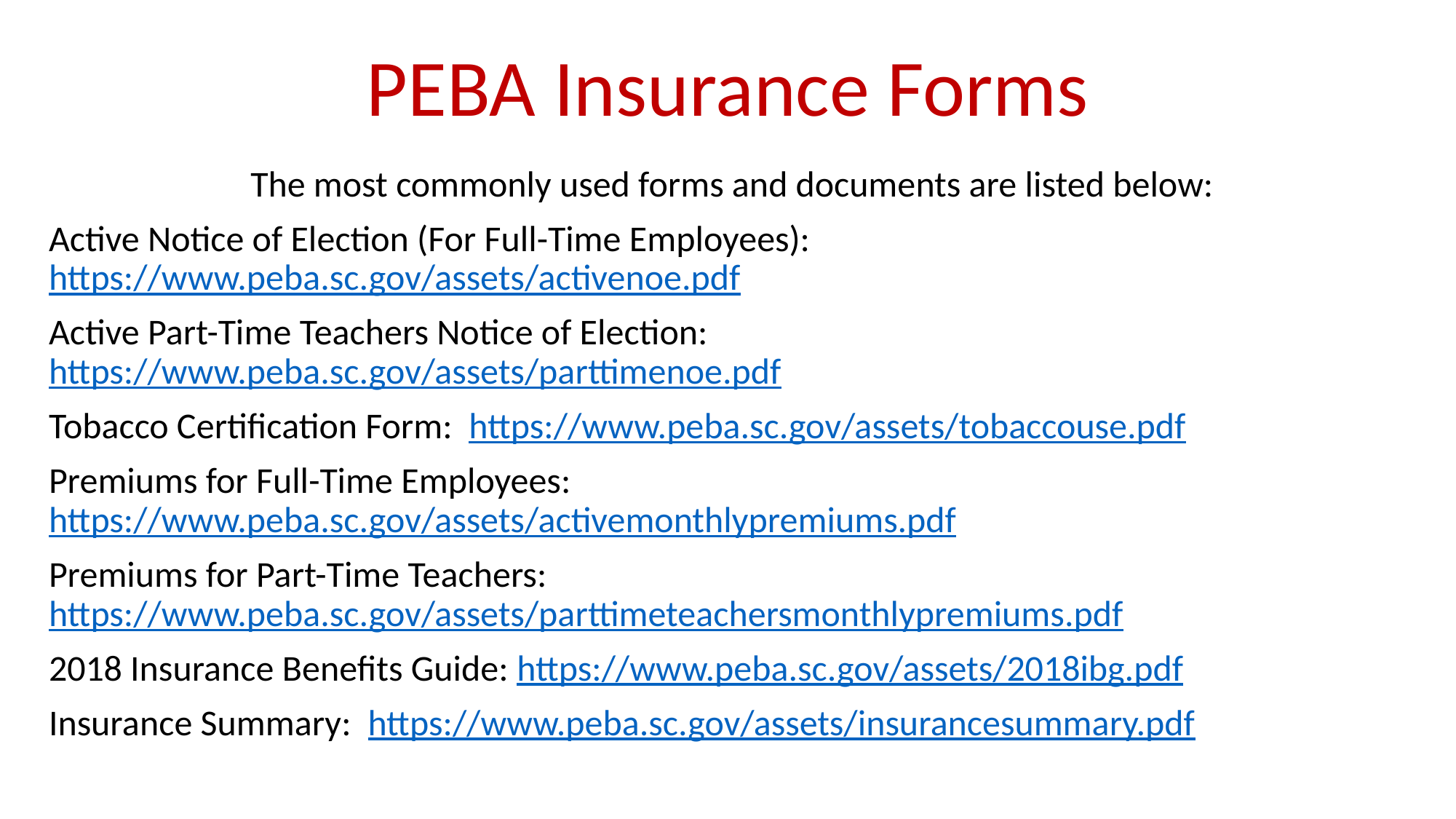

# PEBA Insurance Forms
The most commonly used forms and documents are listed below:
Active Notice of Election (For Full-Time Employees): https://www.peba.sc.gov/assets/activenoe.pdf
Active Part-Time Teachers Notice of Election: https://www.peba.sc.gov/assets/parttimenoe.pdf
Tobacco Certification Form:  https://www.peba.sc.gov/assets/tobaccouse.pdf
Premiums for Full-Time Employees: https://www.peba.sc.gov/assets/activemonthlypremiums.pdf
Premiums for Part-Time Teachers: https://www.peba.sc.gov/assets/parttimeteachersmonthlypremiums.pdf
2018 Insurance Benefits Guide: https://www.peba.sc.gov/assets/2018ibg.pdf
Insurance Summary:  https://www.peba.sc.gov/assets/insurancesummary.pdf